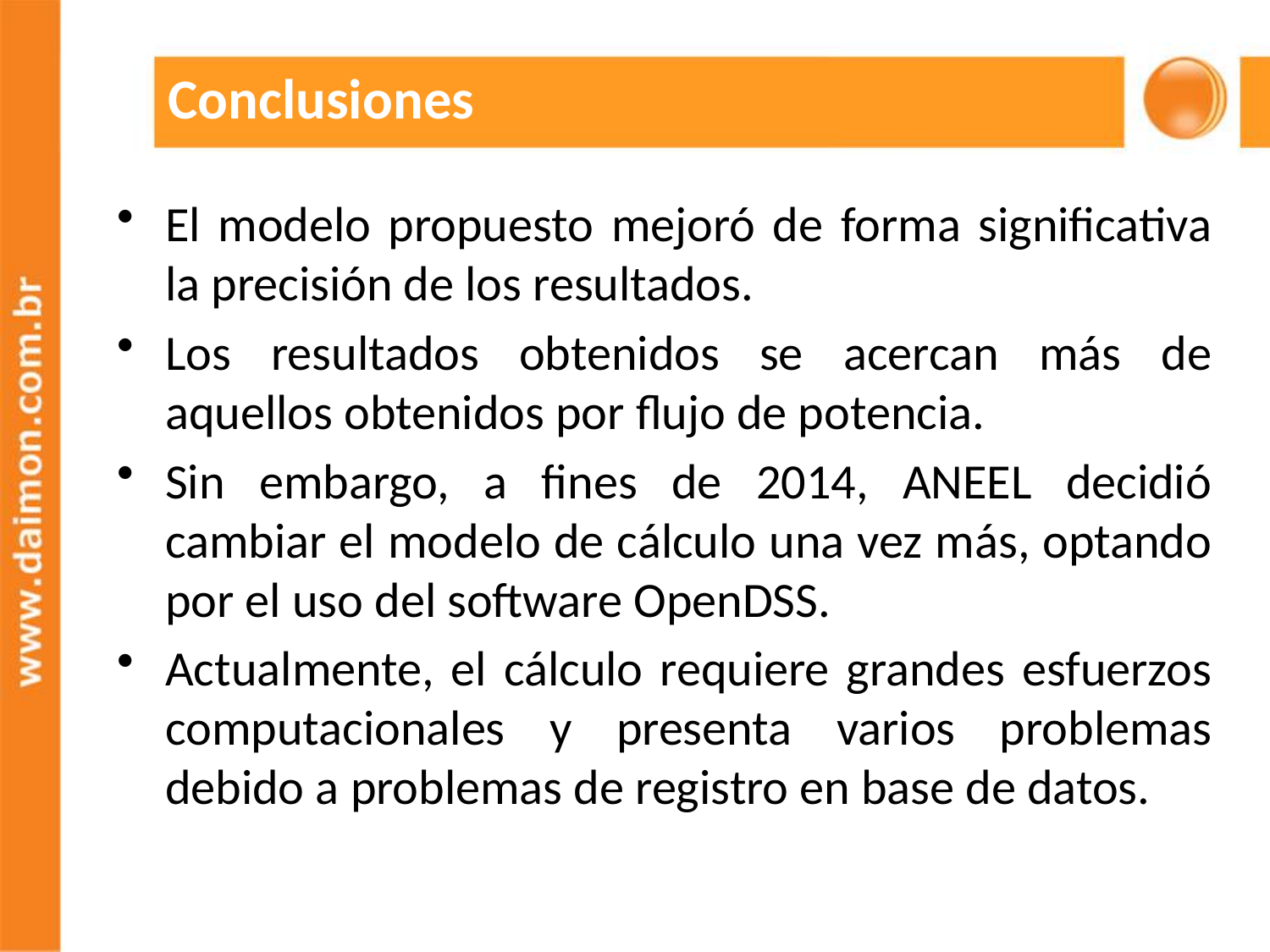

# Conclusiones
El modelo propuesto mejoró de forma significativa la precisión de los resultados.
Los resultados obtenidos se acercan más de aquellos obtenidos por flujo de potencia.
Sin embargo, a fines de 2014, ANEEL decidió cambiar el modelo de cálculo una vez más, optando por el uso del software OpenDSS.
Actualmente, el cálculo requiere grandes esfuerzos computacionales y presenta varios problemas debido a problemas de registro en base de datos.